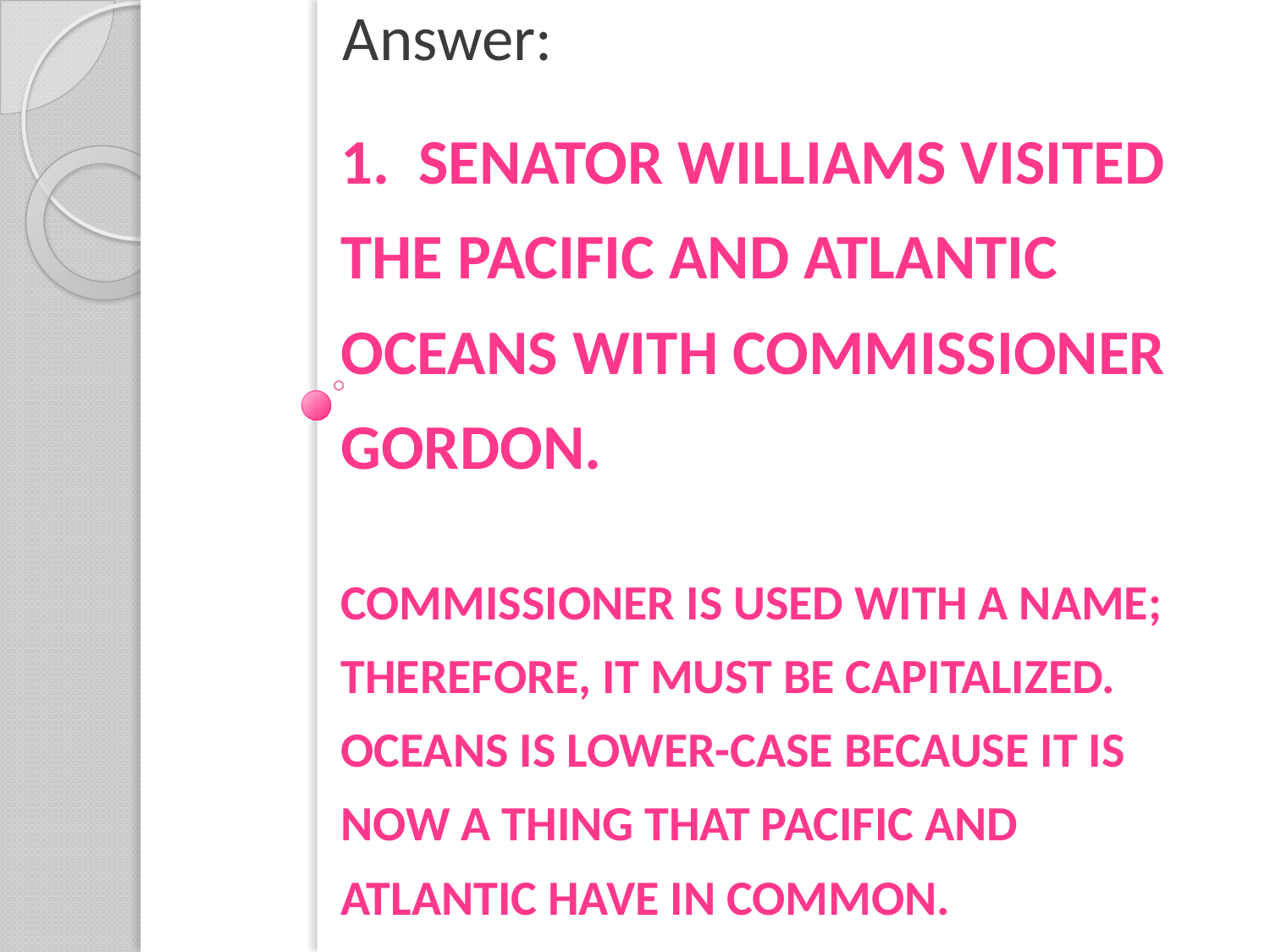

Answer:

# 1.  SENATOR WILLIAMS VISITED THE PACIFIC AND ATLANTIC OCEANS WITH COMMISSIONER GORDON. COMMISSIONER IS USED WITH A NAME; THEREFORE, IT MUST BE CAPITALIZED.  OCEANS IS LOWER-CASE BECAUSE IT IS NOW A THING THAT PACIFIC AND ATLANTIC HAVE IN COMMON.